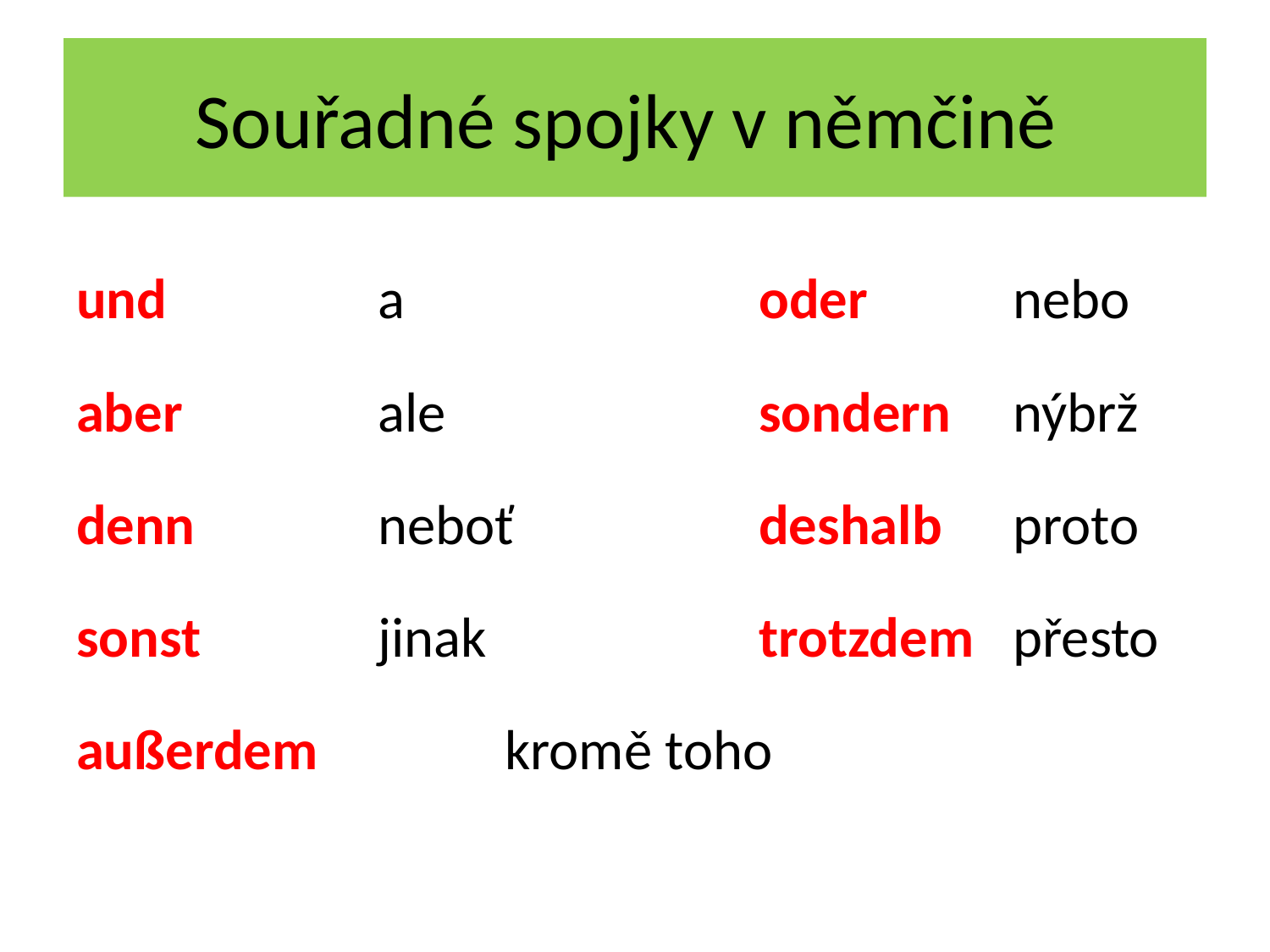

# Souřadné spojky v němčině
und  		a			oder 		nebo
aber		ale			sondern	nýbrž
denn		neboť		deshalb 	proto
sonst		jinak			trotzdem	přesto
außerdem 		kromě toho